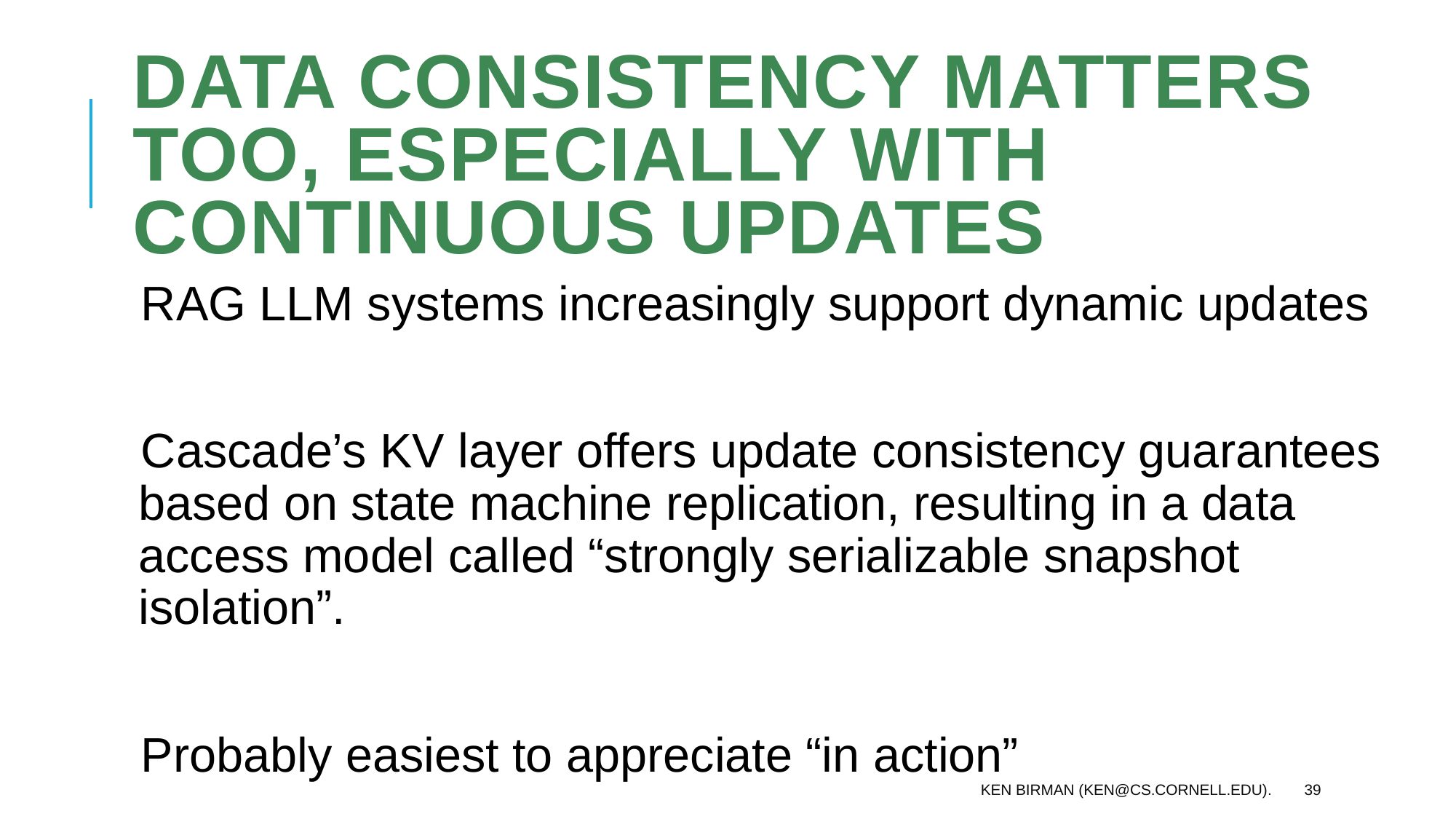

# Data Consistency matters too, especially with continuous updates
RAG LLM systems increasingly support dynamic updates

Cascade’s KV layer offers update consistency guarantees based on state machine replication, resulting in a data access model called “strongly serializable snapshot isolation”.

Probably easiest to appreciate “in action”
Ken Birman (ken@cs.cornell.edu).
39